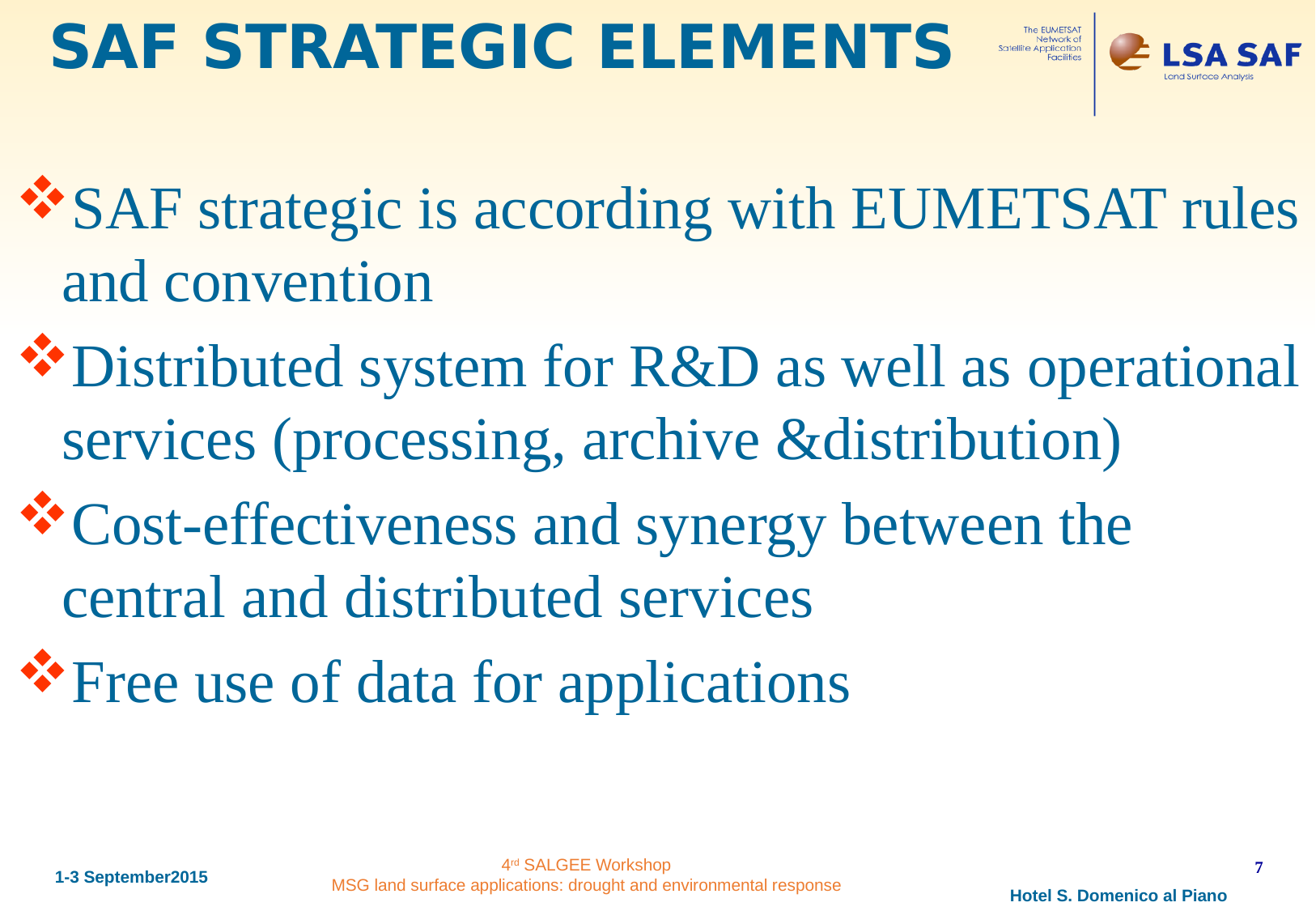

SAF STRATEGIC ELEMENTS
SAF strategic is according with EUMETSAT rules and convention
Distributed system for R&D as well as operational services (processing, archive &distribution)
Cost-effectiveness and synergy between the central and distributed services
Free use of data for applications